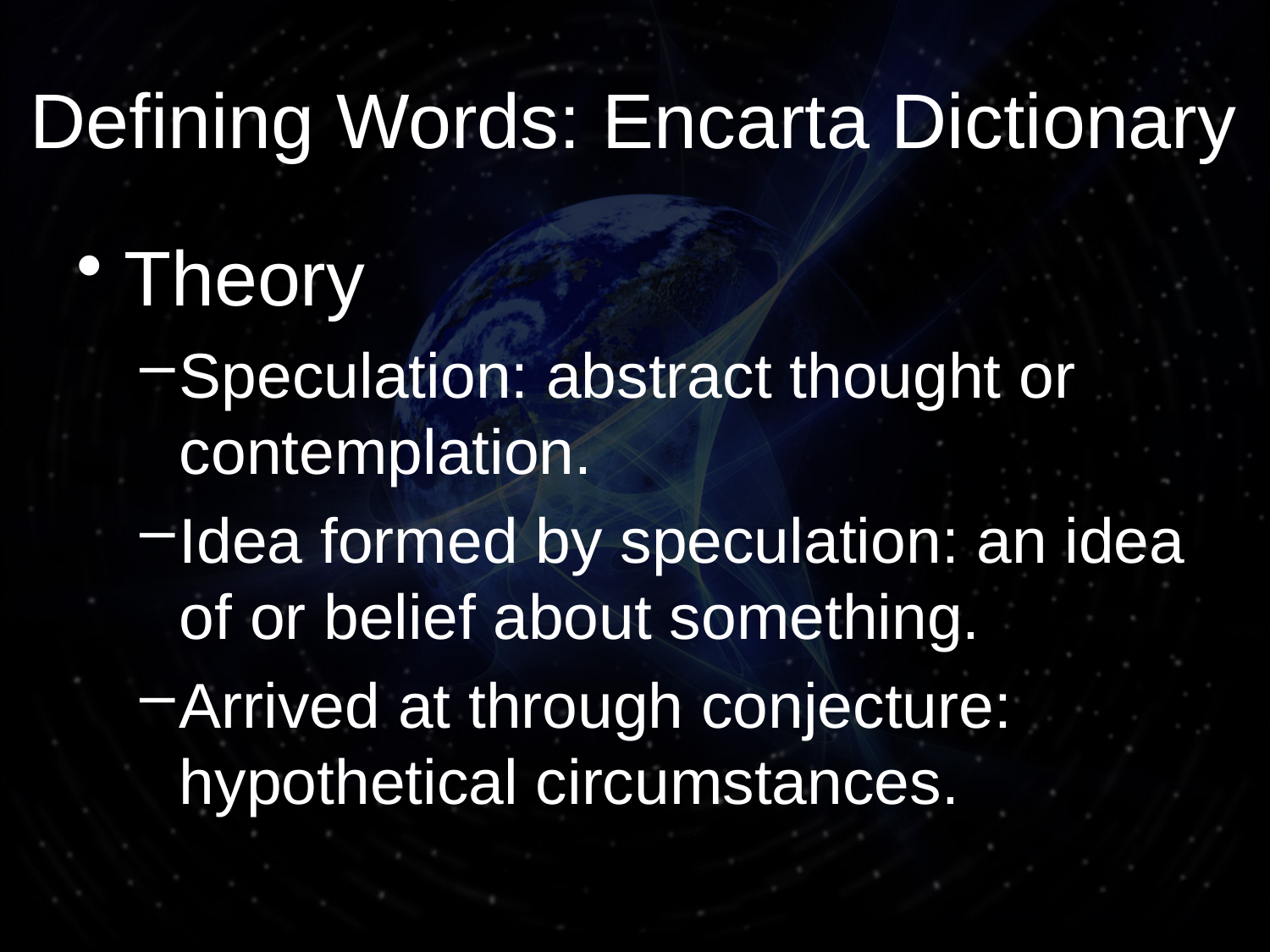

# Defining Words: Encarta Dictionary
Theory
Speculation: abstract thought or contemplation.
Idea formed by speculation: an idea of or belief about something.
Arrived at through conjecture: hypothetical circumstances.
6